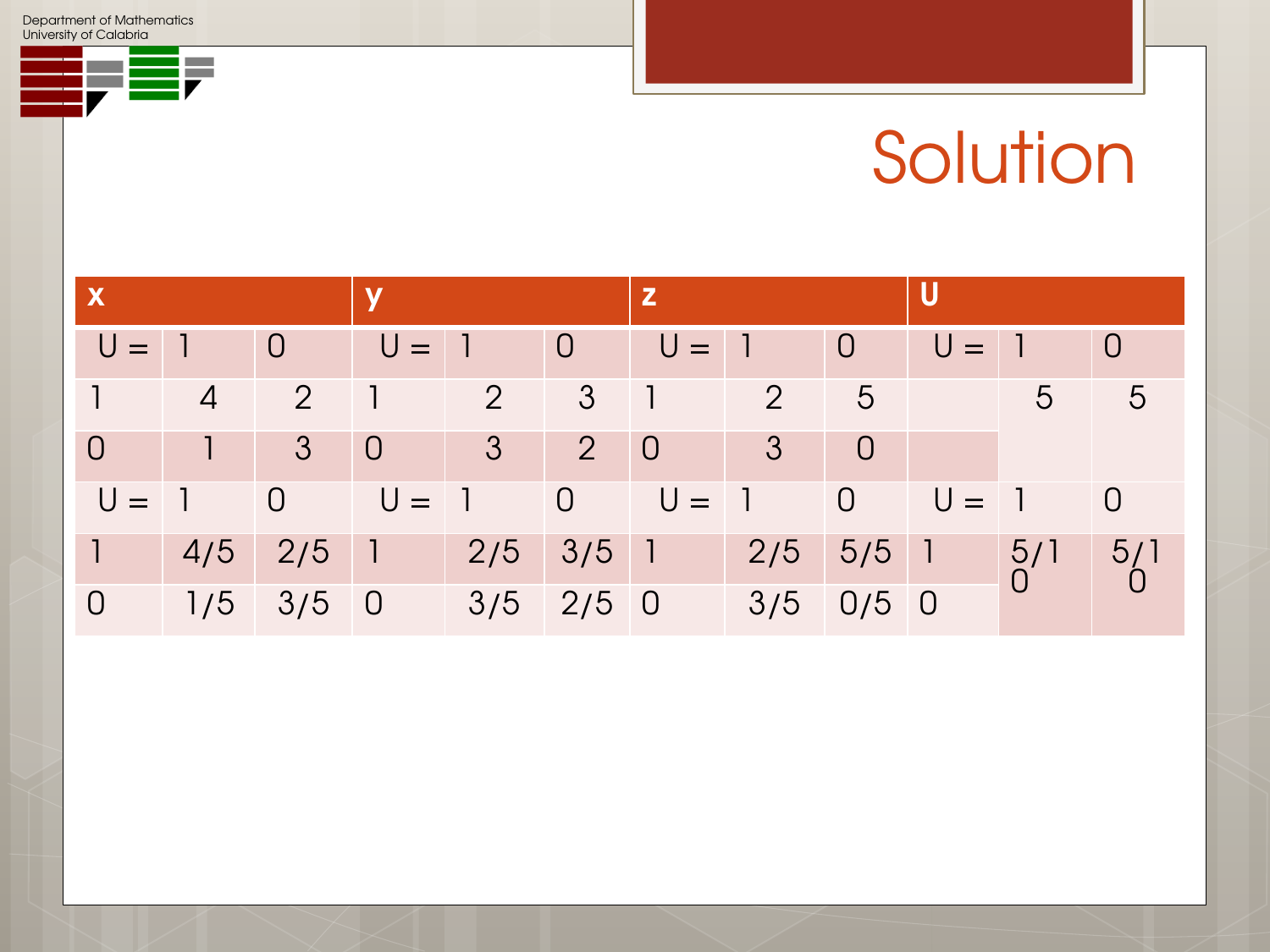

# Solution
| x |  |  | y |  |  | z |  |  | U |  |  |
| --- | --- | --- | --- | --- | --- | --- | --- | --- | --- | --- | --- |
| U = | 1 | 0 | U = | 1 | 0 | U = | 1 | 0 | U = | 1 | 0 |
| 1 | 4 | 2 | 1 | 2 | 3 | 1 | 2 | 5 |  | 5 | 5 |
| 0 | 1 | 3 | 0 | 3 | 2 | 0 | 3 | 0 |  |  |  |
| U = | 1 | 0 | U = | 1 | 0 | U = | 1 | 0 | U = | 1 | 0 |
| 1 | 4/5 | 2/5 | 1 | 2/5 | 3/5 | 1 | 2/5 | 5/5 | 1 | 5/10 | 5/10 |
| 0 | 1/5 | 3/5 | 0 | 3/5 | 2/5 | 0 | 3/5 | 0/5 | 0 |  |  |